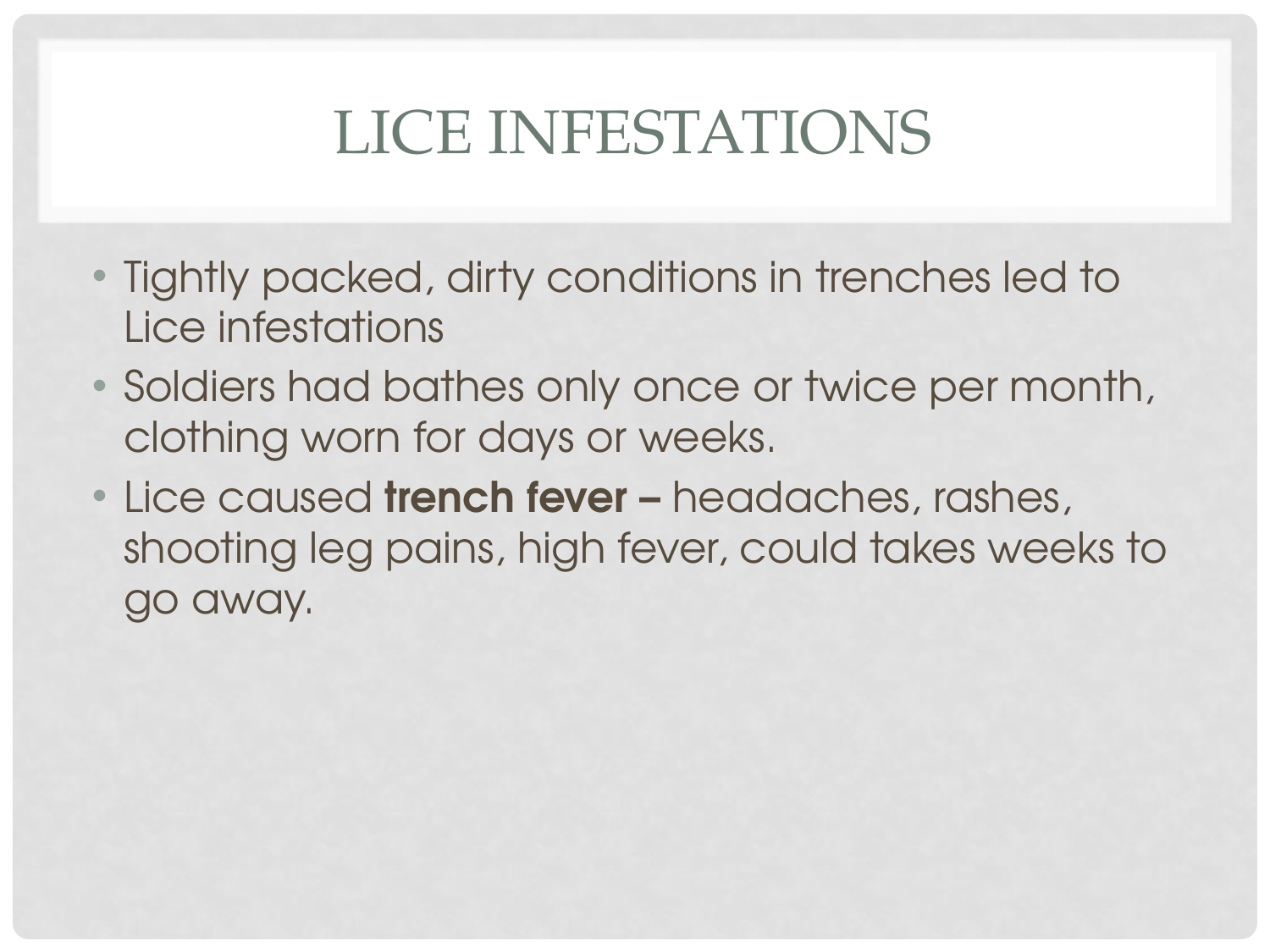

# Lice infestations
Tightly packed, dirty conditions in trenches led to Lice infestations
Soldiers had bathes only once or twice per month, clothing worn for days or weeks.
Lice caused trench fever – headaches, rashes, shooting leg pains, high fever, could takes weeks to go away.